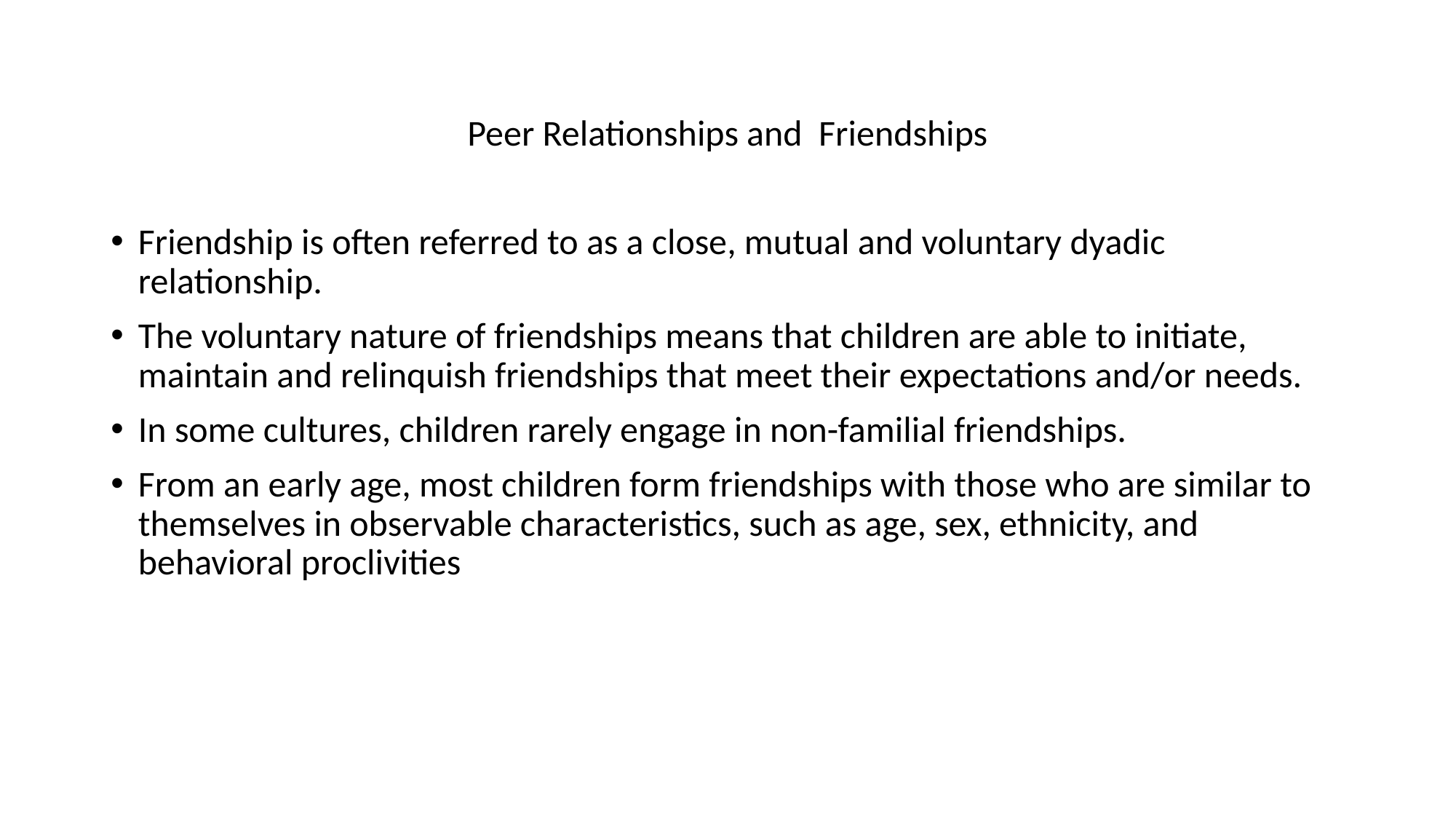

Peer Relationships and  Friendships

Friendship is often referred to as a close, mutual and voluntary dyadic relationship.
The voluntary nature of friendships means that children are able to initiate, maintain and relinquish friendships that meet their expectations and/or needs.
In some cultures, children rarely engage in non-familial friendships.
From an early age, most children form friendships with those who are similar to themselves in observable characteristics, such as age, sex, ethnicity, and behavioral proclivities